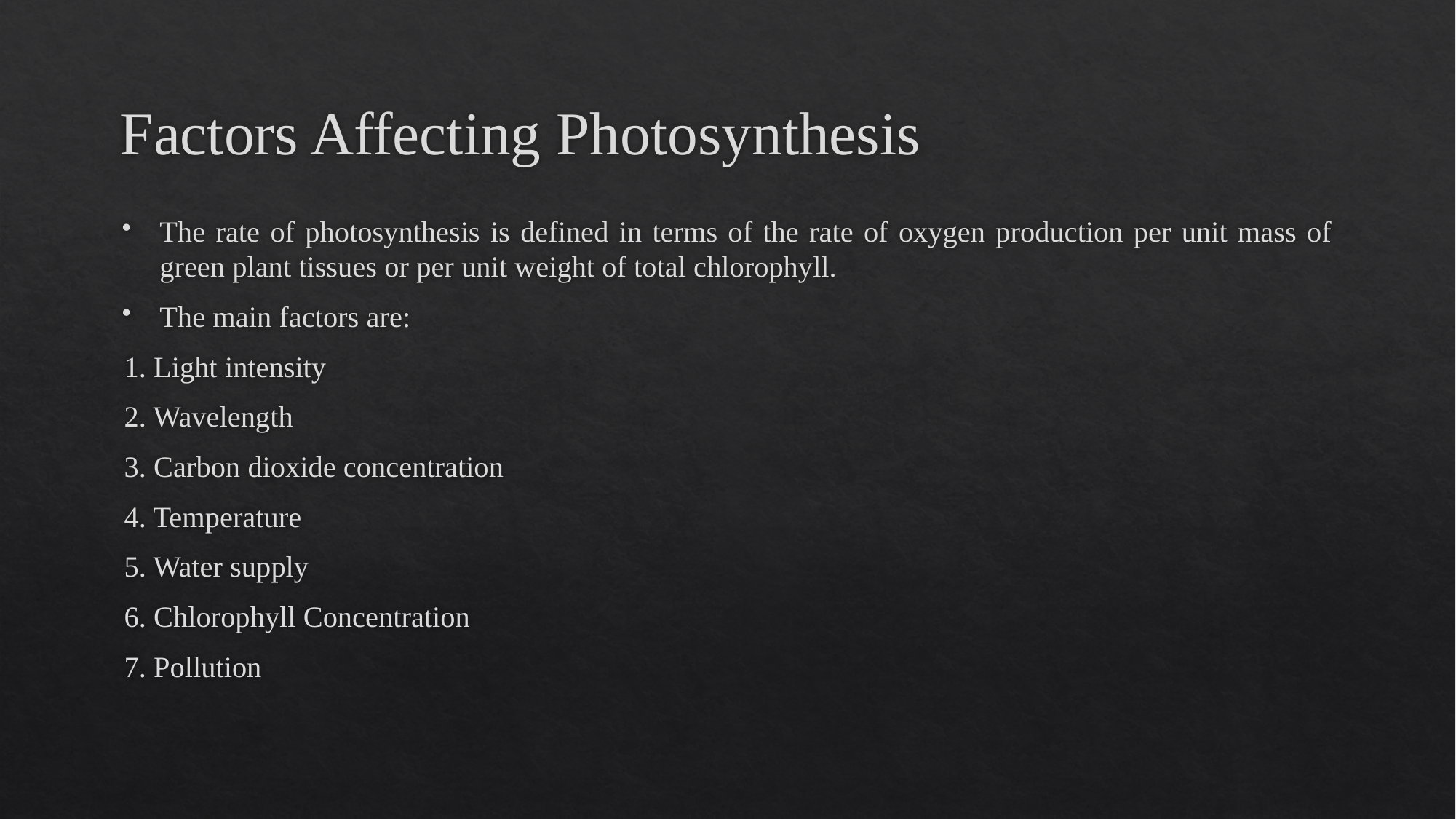

# Factors Affecting Photosynthesis
The rate of photosynthesis is defined in terms of the rate of oxygen production per unit mass of green plant tissues or per unit weight of total chlorophyll.
The main factors are:
		1. Light intensity
		2. Wavelength
		3. Carbon dioxide concentration
		4. Temperature
		5. Water supply
		6. Chlorophyll Concentration
		7. Pollution